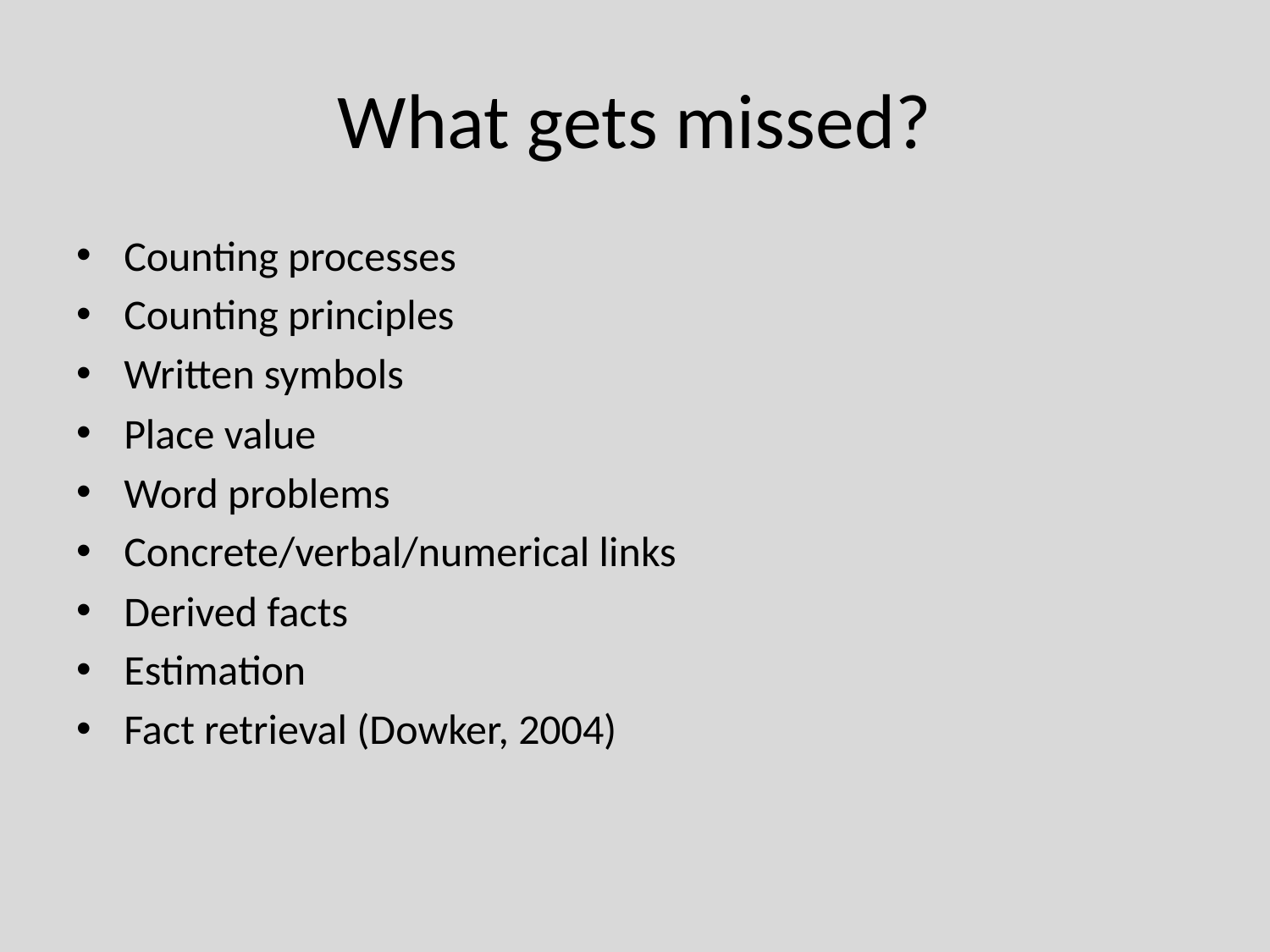

# What gets missed?
Counting processes
Counting principles
Written symbols
Place value
Word problems
Concrete/verbal/numerical links
Derived facts
Estimation
Fact retrieval (Dowker, 2004)